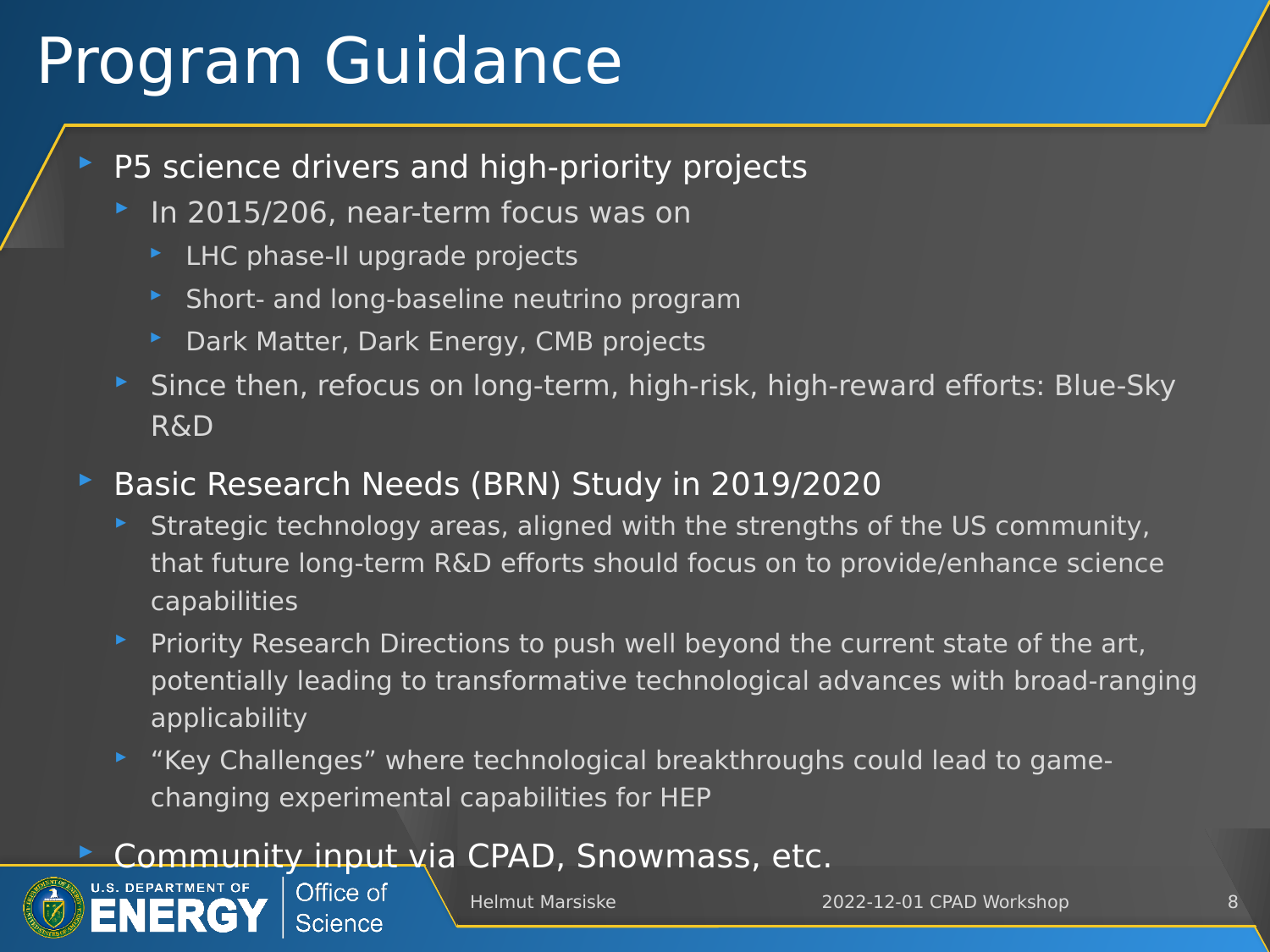

# Program Guidance
P5 science drivers and high-priority projects
In 2015/206, near-term focus was on
LHC phase-II upgrade projects
Short- and long-baseline neutrino program
Dark Matter, Dark Energy, CMB projects
Since then, refocus on long-term, high-risk, high-reward efforts: Blue-Sky R&D
Basic Research Needs (BRN) Study in 2019/2020
Strategic technology areas, aligned with the strengths of the US community, that future long-term R&D efforts should focus on to provide/enhance science capabilities
Priority Research Directions to push well beyond the current state of the art, potentially leading to transformative technological advances with broad-ranging applicability
“Key Challenges” where technological breakthroughs could lead to game-changing experimental capabilities for HEP
Community input via CPAD, Snowmass, etc.

Helmut Marsiske
2022-12-01 CPAD Workshop
8